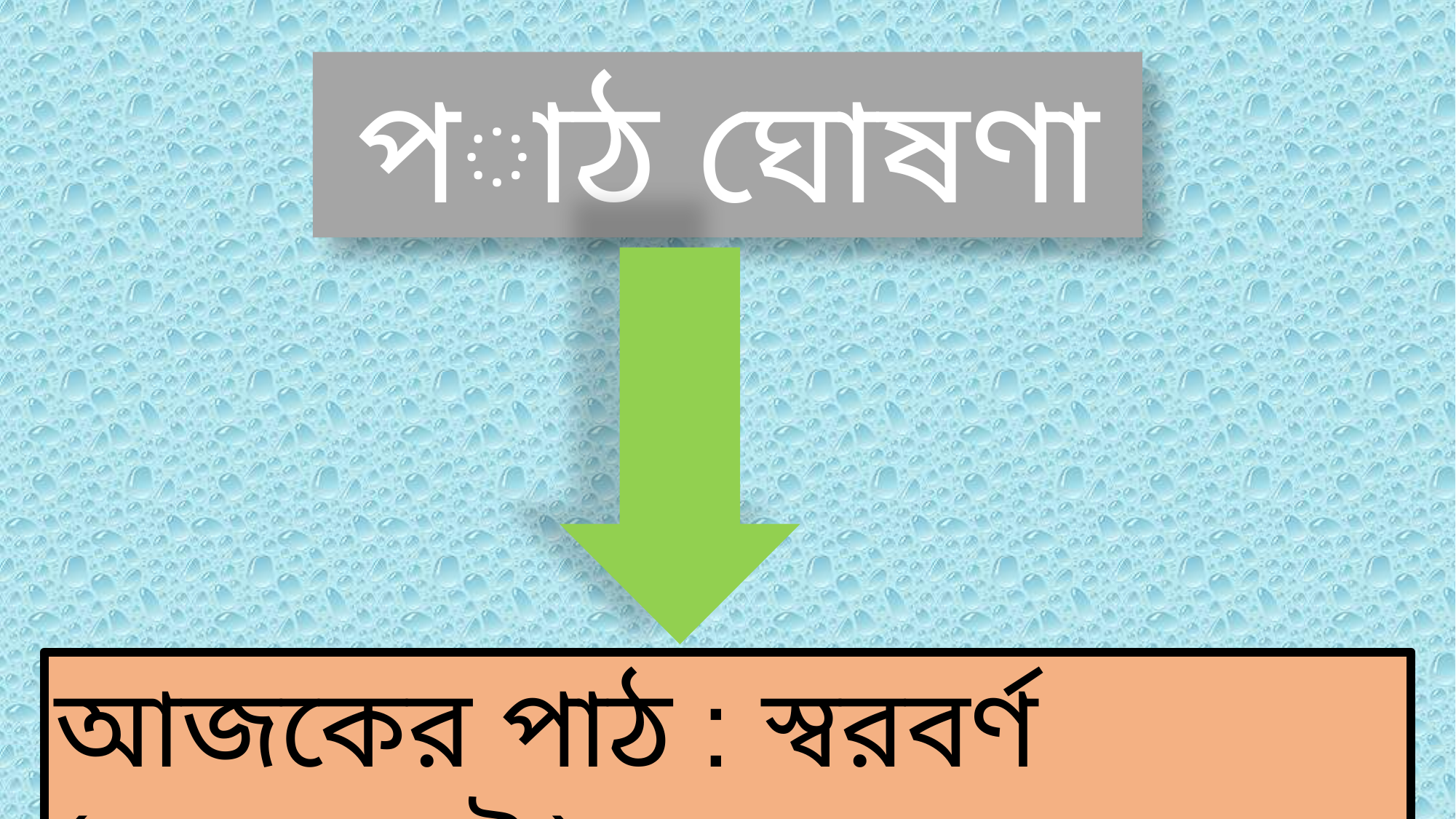

পাঠ ঘোষণা

আজকের পাঠ : স্বরবর্ণ (অ------- ঔ )